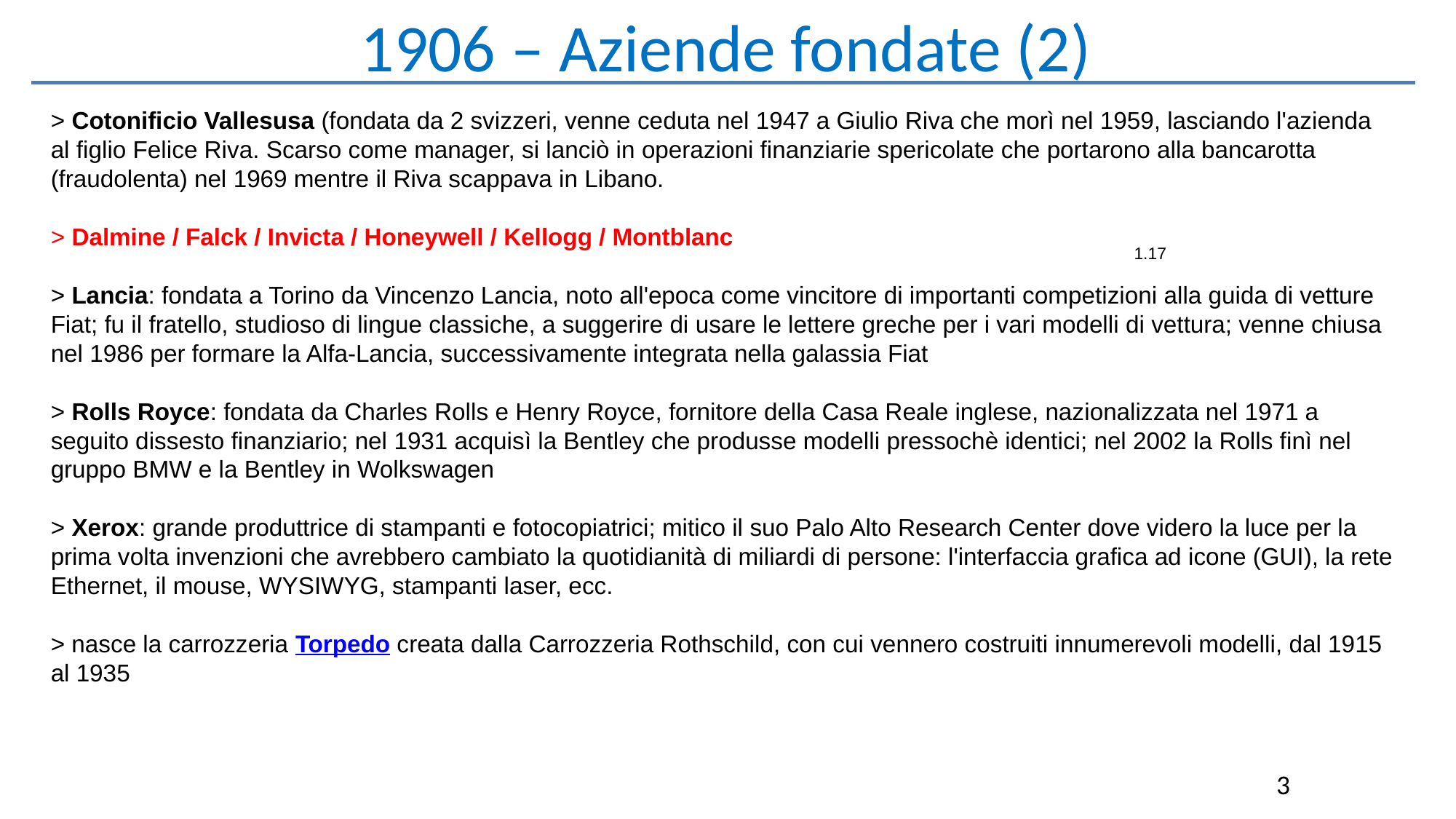

1906 – Aziende fondate (2)
> Cotonificio Vallesusa (fondata da 2 svizzeri, venne ceduta nel 1947 a Giulio Riva che morì nel 1959, lasciando l'azienda al figlio Felice Riva. Scarso come manager, si lanciò in operazioni finanziarie spericolate che portarono alla bancarotta (fraudolenta) nel 1969 mentre il Riva scappava in Libano.

> Dalmine / Falck / Invicta / Honeywell / Kellogg / Montblanc

> Lancia: fondata a Torino da Vincenzo Lancia, noto all'epoca come vincitore di importanti competizioni alla guida di vetture Fiat; fu il fratello, studioso di lingue classiche, a suggerire di usare le lettere greche per i vari modelli di vettura; venne chiusa nel 1986 per formare la Alfa-Lancia, successivamente integrata nella galassia Fiat

> Rolls Royce: fondata da Charles Rolls e Henry Royce, fornitore della Casa Reale inglese, nazionalizzata nel 1971 a seguito dissesto finanziario; nel 1931 acquisì la Bentley che produsse modelli pressochè identici; nel 2002 la Rolls finì nel gruppo BMW e la Bentley in Wolkswagen

> Xerox: grande produttrice di stampanti e fotocopiatrici; mitico il suo Palo Alto Research Center dove videro la luce per la prima volta invenzioni che avrebbero cambiato la quotidianità di miliardi di persone: l'interfaccia grafica ad icone (GUI), la rete Ethernet, il mouse, WYSIWYG, stampanti laser, ecc.

> nasce la carrozzeria Torpedo creata dalla Carrozzeria Rothschild, con cui vennero costruiti innumerevoli modelli, dal 1915 al 1935
1.17